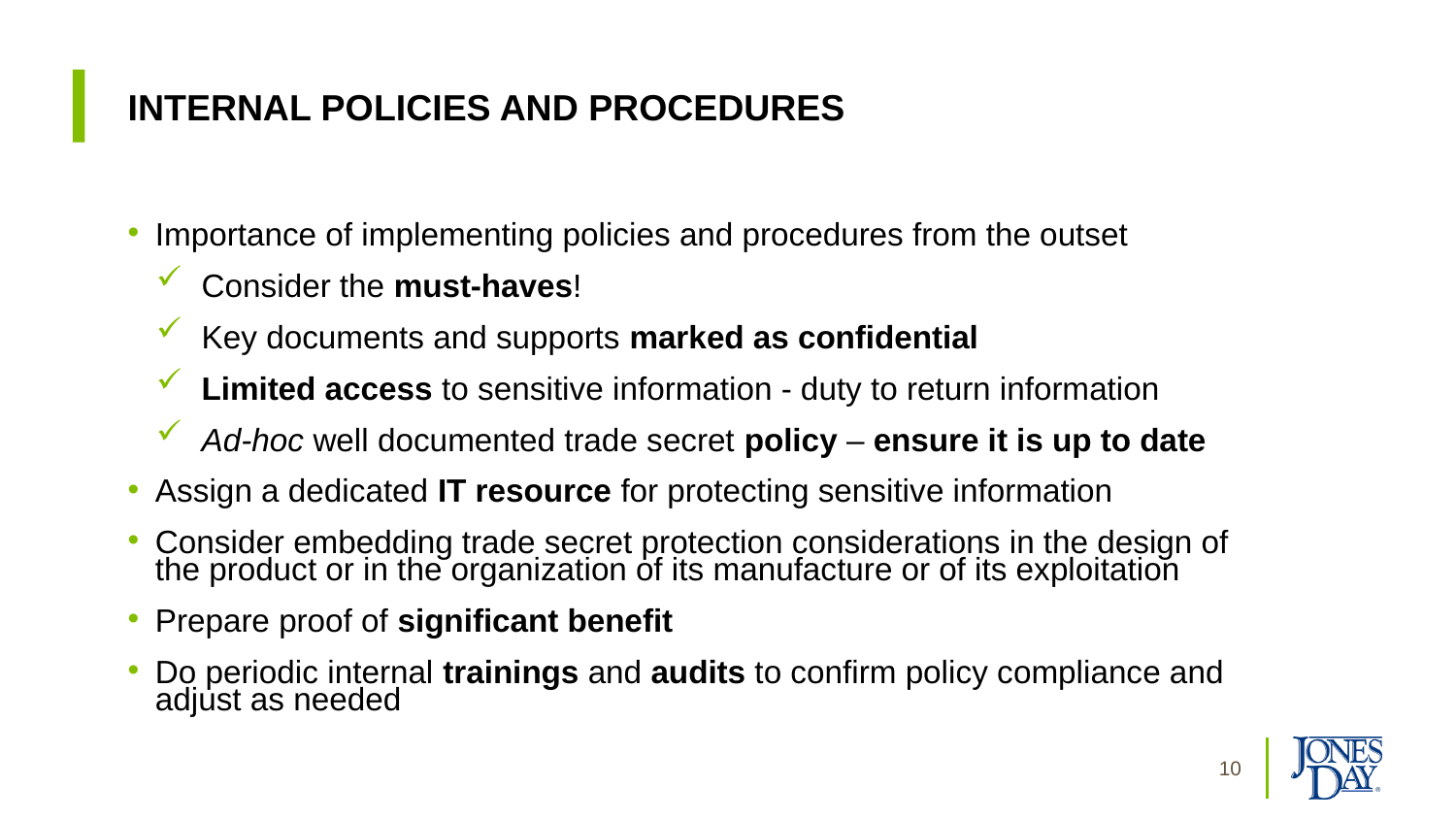

# Internal policies and procedures
Importance of implementing policies and procedures from the outset
Consider the must-haves!
Key documents and supports marked as confidential
Limited access to sensitive information - duty to return information
Ad-hoc well documented trade secret policy – ensure it is up to date
Assign a dedicated IT resource for protecting sensitive information
Consider embedding trade secret protection considerations in the design of the product or in the organization of its manufacture or of its exploitation
Prepare proof of significant benefit
Do periodic internal trainings and audits to confirm policy compliance and adjust as needed
10